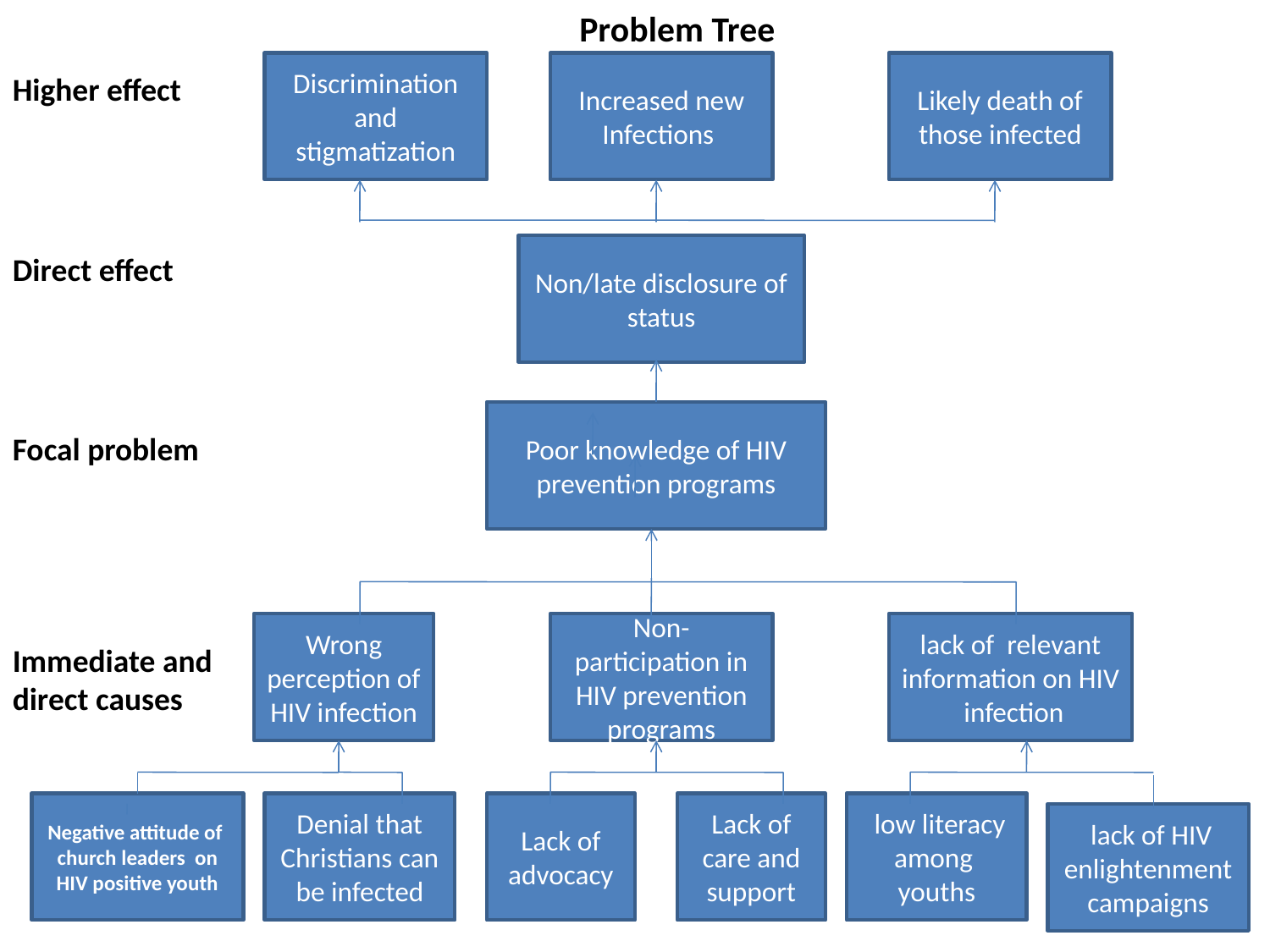

Problem Tree
Discrimination and stigmatization
Increased new Infections
Likely death of those infected
Higher effect
Non/late disclosure of status
Direct effect
Poor knowledge of HIV prevention programs
Focal problem
Wrong perception of HIV infection
Non-participation in HIV prevention programs
 lack of  relevant  information on HIV  infection
Immediate and direct causes
Negative attitude of  church leaders  on HIV positive youth
Denial that Christians can be infected
Lack of advocacy
Lack of care and support
 low literacy among  youths
 lack of HIV enlightenment campaigns